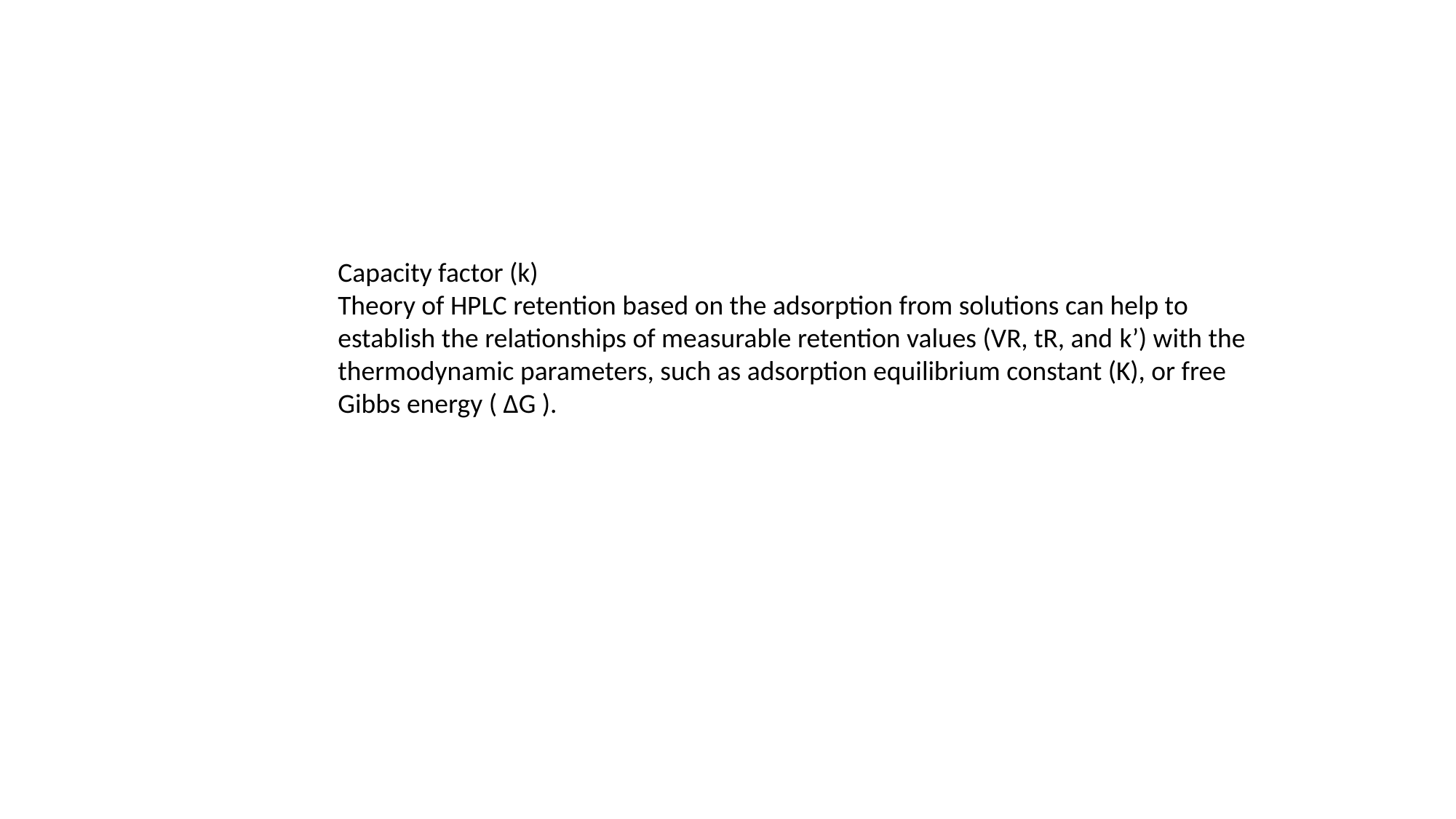

Capacity factor (k)
Theory of HPLC retention based on the adsorption from solutions can help to establish the relationships of measurable retention values (VR, tR, and k’) with the thermodynamic parameters, such as adsorption equilibrium constant (K), or free Gibbs energy ( ∆G ).